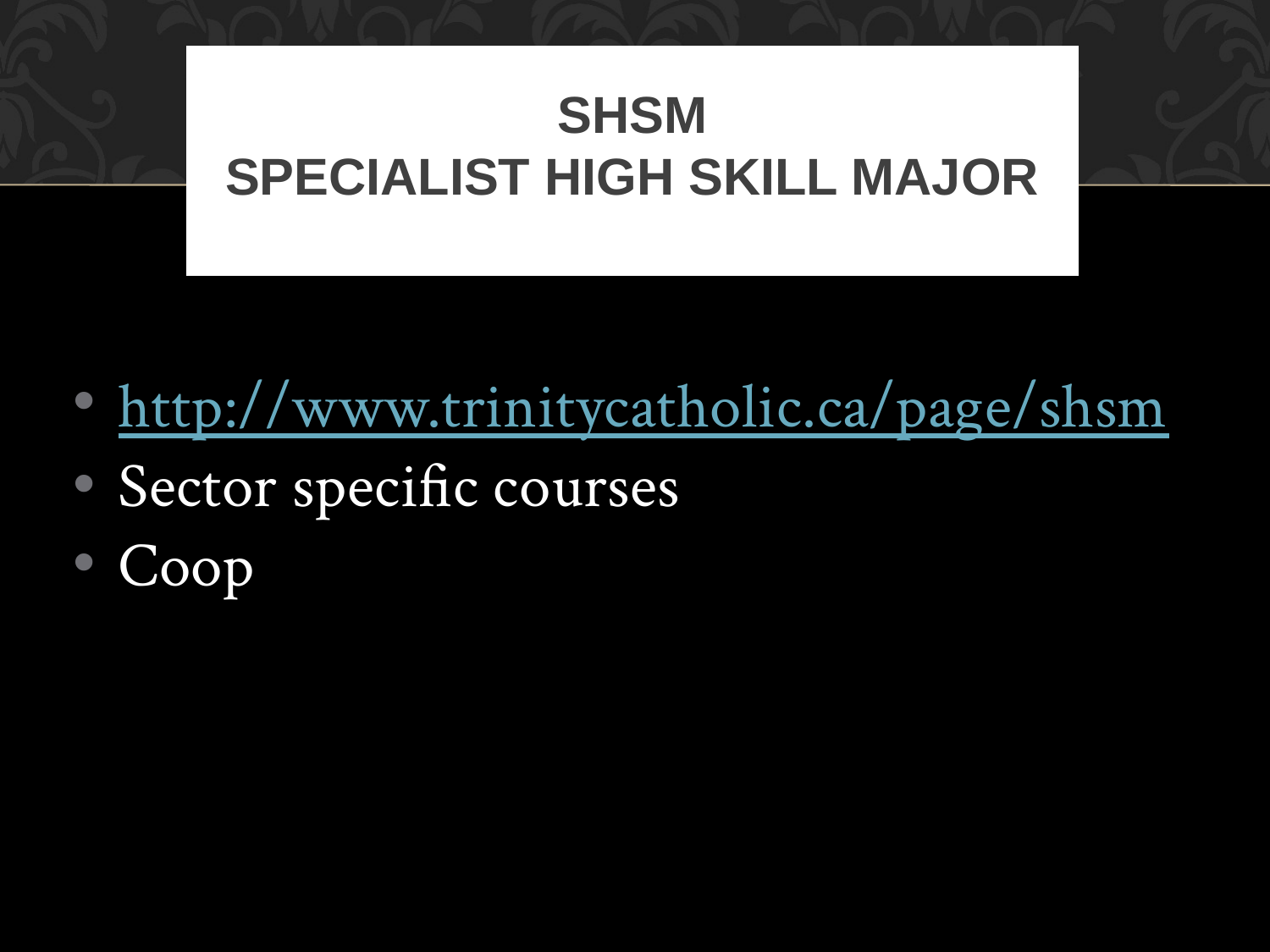

# SHSM Specialist High skill major

http://www.trinitycatholic.ca/page/shsm
Sector specific courses
Coop